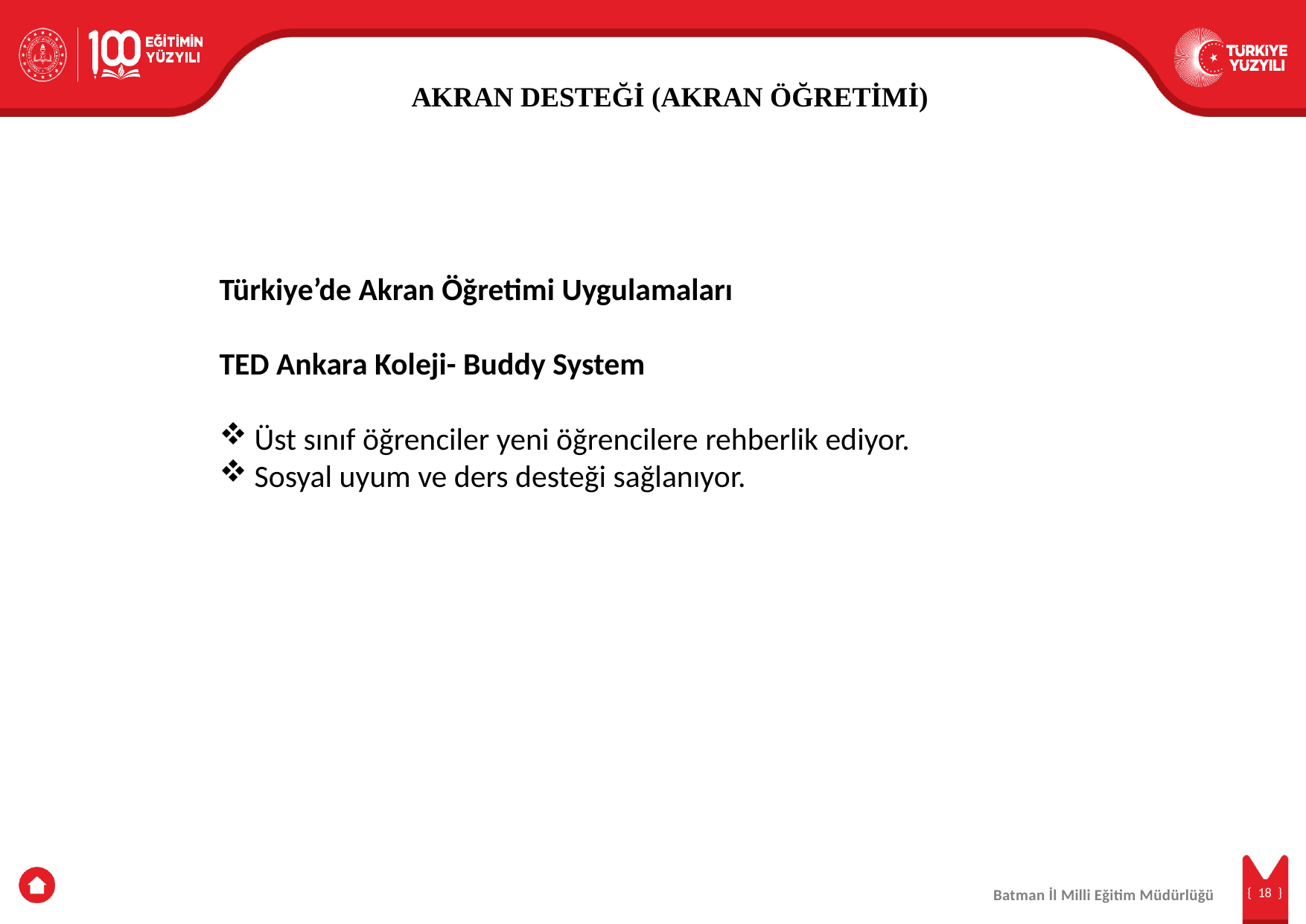

AKRAN DESTEĞİ (AKRAN ÖĞRETİMİ)
Türkiye’de Akran Öğretimi Uygulamaları

TED Ankara Koleji- Buddy System

Üst sınıf öğrenciler yeni öğrencilere rehberlik ediyor.
Sosyal uyum ve ders desteği sağlanıyor.